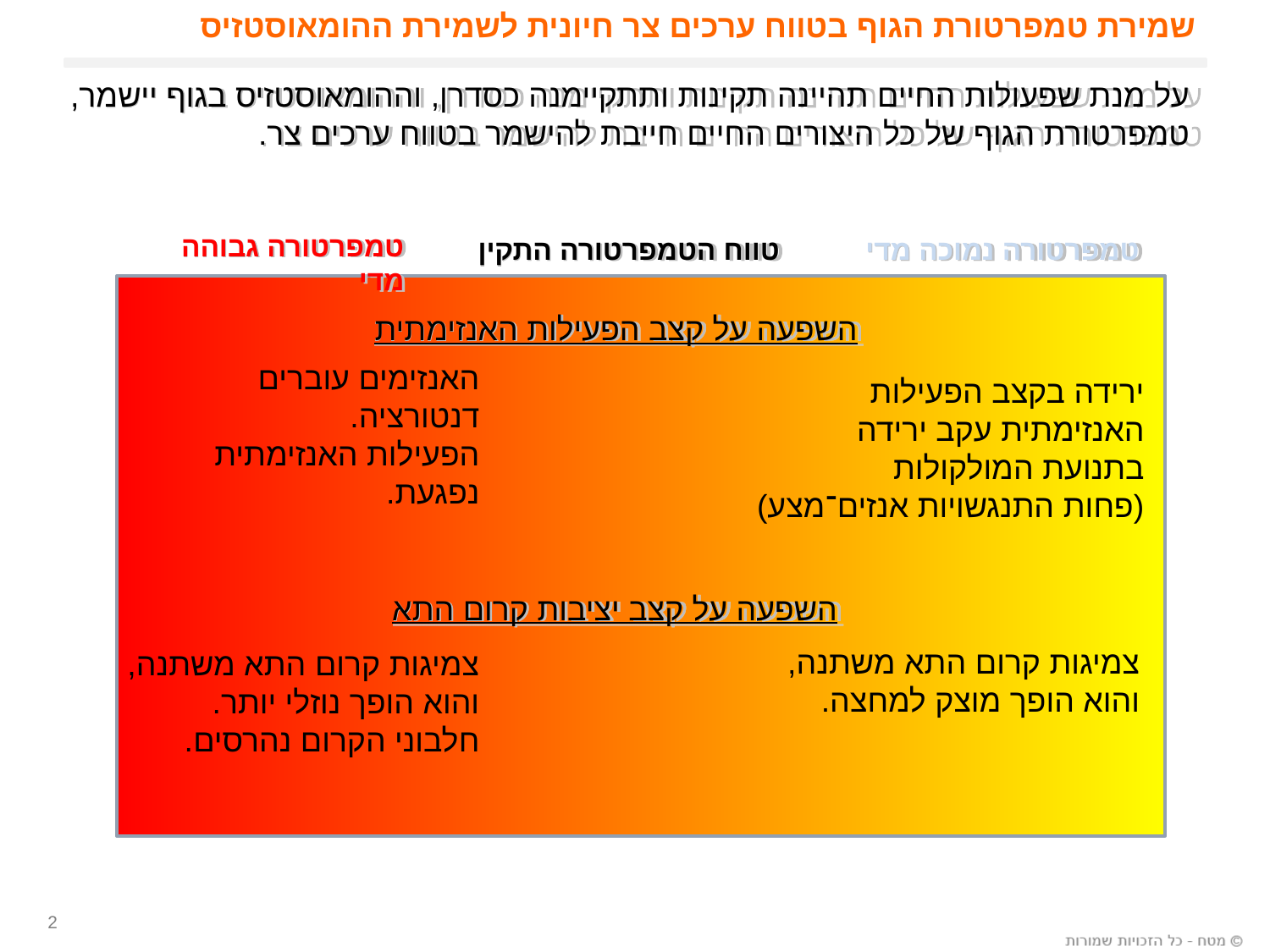

# שמירת טמפרטורת הגוף בטווח ערכים צר חיונית לשמירת ההומאוסטזיס

על מנת שפעולות החיים תהיינה תקינות ותתקיימנה כסדרן, וההומאוסטזיס בגוף יישמר, טמפרטורת הגוף של כל היצורים החיים חייבת להישמר בטווח ערכים צר.

טמפרטורה גבוהה מדי
טווח הטמפרטורה התקין
טמפרטורה נמוכה מדי

השפעה על קצב הפעילות האנזימתית
האנזימים עוברים דנטורציה.
הפעילות האנזימתית נפגעת.
ירידה בקצב הפעילות האנזימתית עקב ירידה בתנועת המולקולות
(פחות התנגשויות אנזים־מצע)
השפעה על קצב יציבות קרום התא
צמיגות קרום התא משתנה,
והוא הופך מוצק למחצה.
צמיגות קרום התא משתנה,
והוא הופך נוזלי יותר.
חלבוני הקרום נהרסים.
2